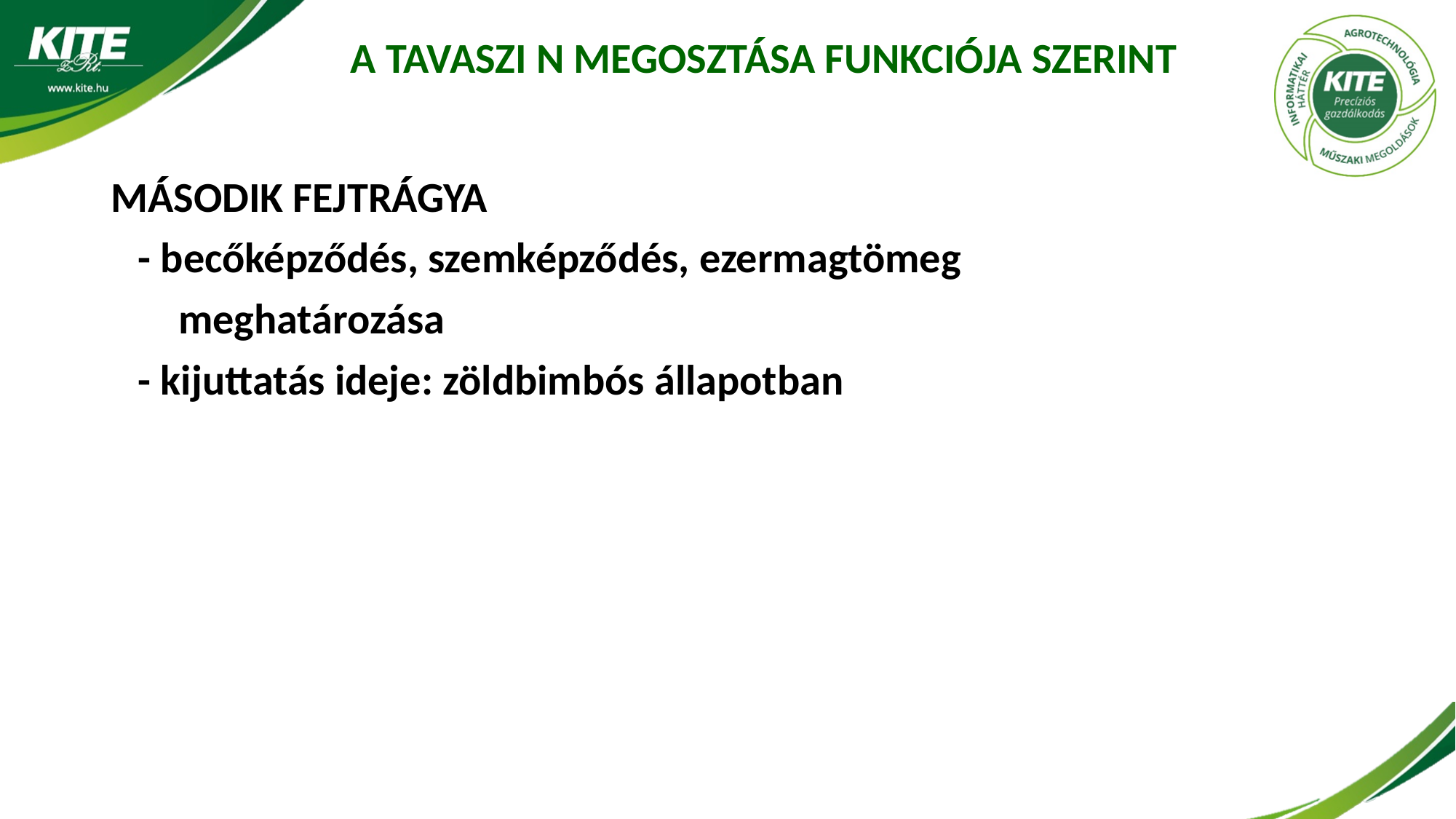

# A TAVASZI N MEGOSZTÁSA FUNKCIÓJA SZERINT
MÁSODIK FEJTRÁGYA
	- becőképződés, szemképződés, ezermagtömeg
       meghatározása
	- kijuttatás ideje: zöldbimbós állapotban